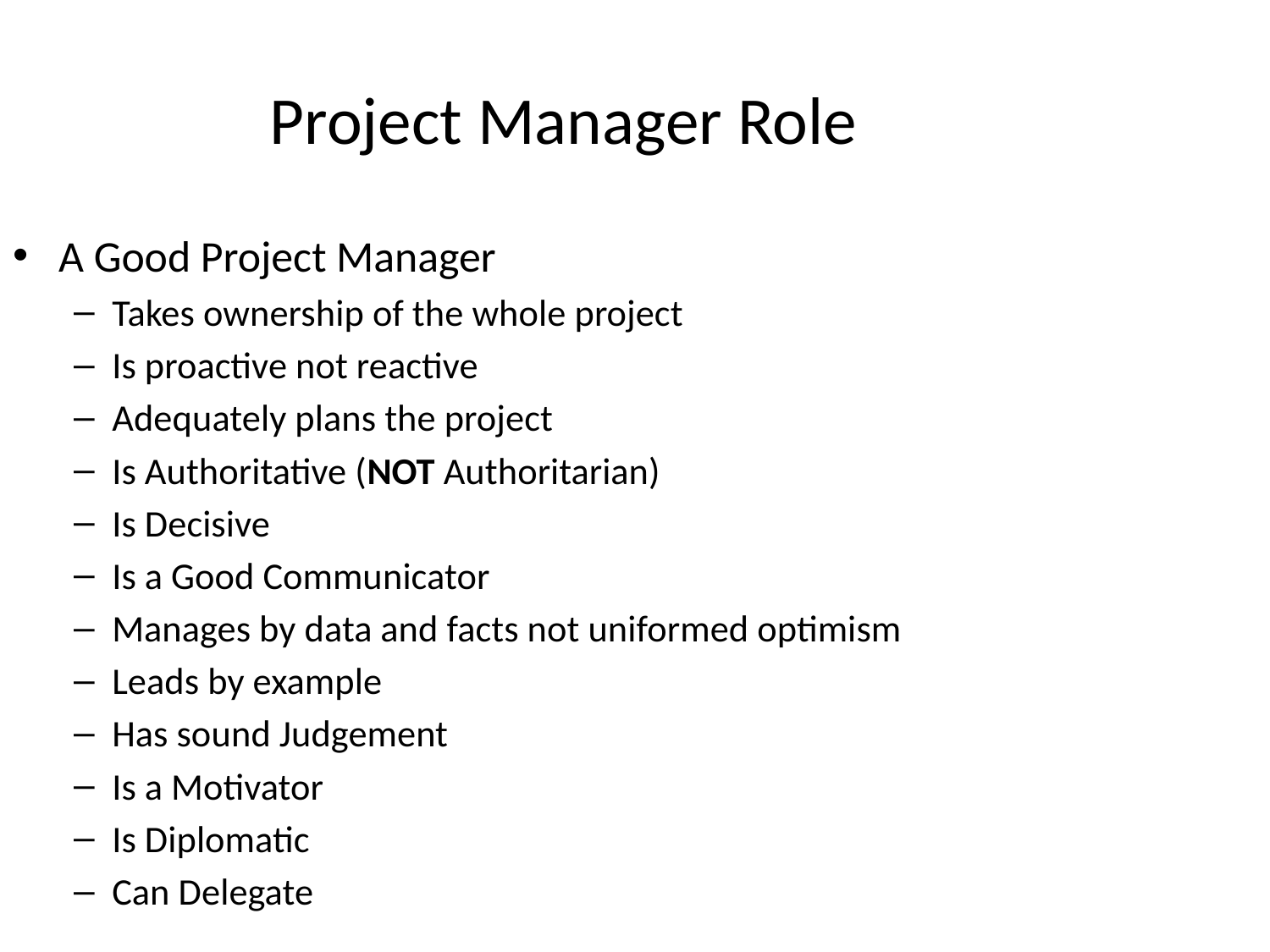

Project Manager Role
A Good Project Manager
Takes ownership of the whole project
Is proactive not reactive
Adequately plans the project
Is Authoritative (NOT Authoritarian)
Is Decisive
Is a Good Communicator
Manages by data and facts not uniformed optimism
Leads by example
Has sound Judgement
Is a Motivator
Is Diplomatic
Can Delegate